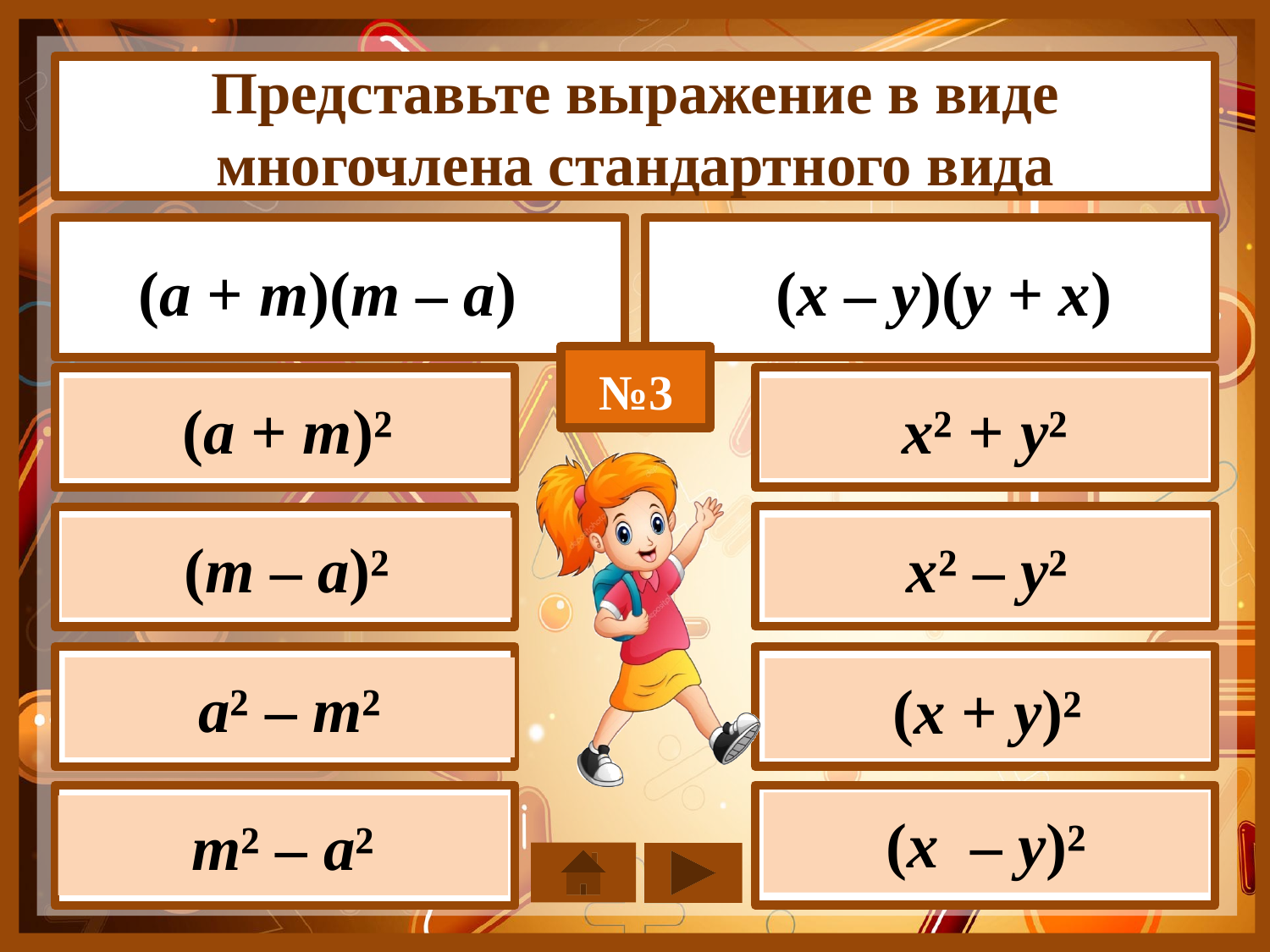

Представьте выражение в виде многочлена стандартного вида
(х – у)(у + х)
(а + т)(т – а)
№3
(а + т)²
х² + у²
(т – а)²
х² – у²
а² – т²
(х + у)²
(х  – у)²
т² – а²